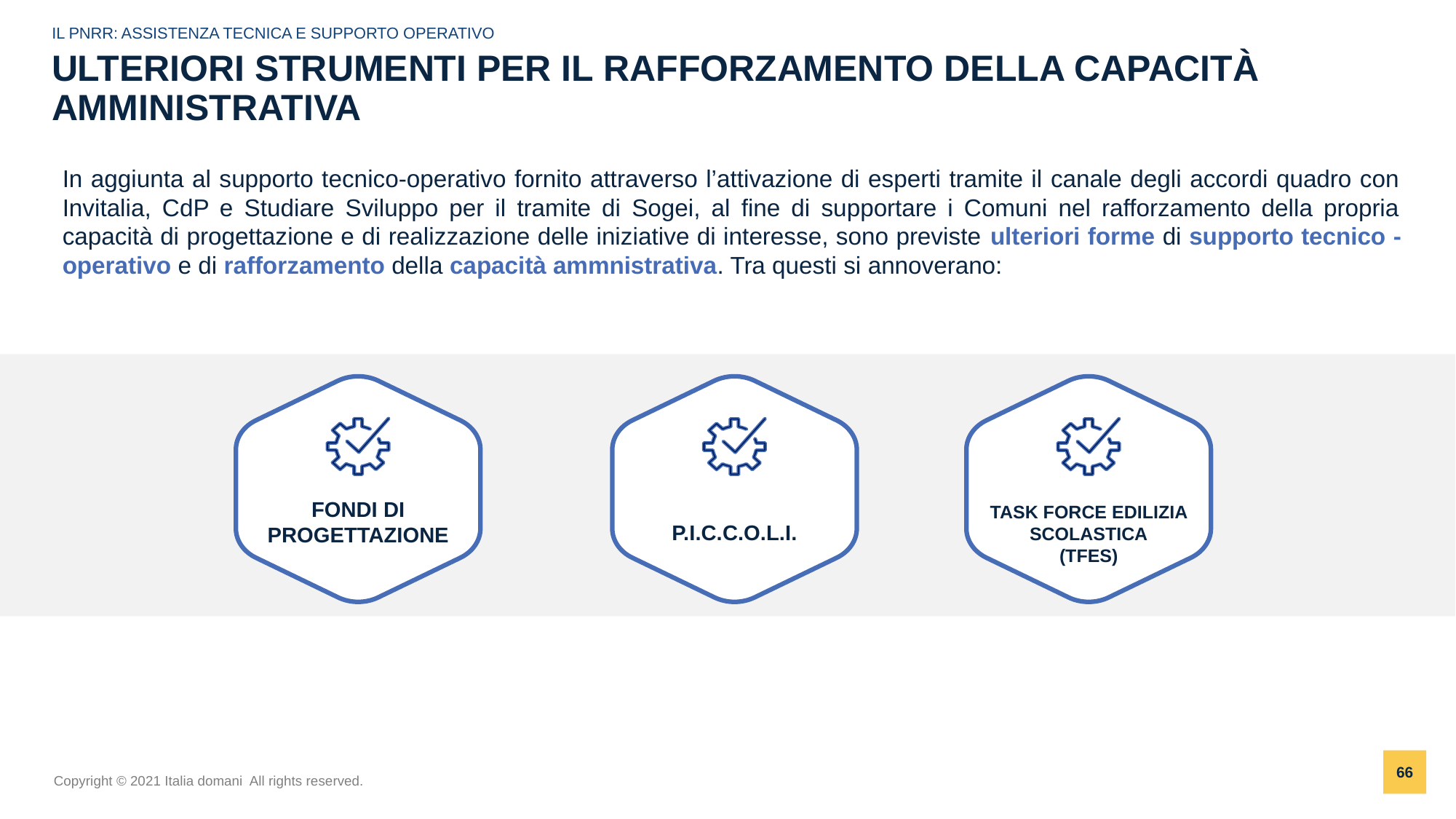

IL PNRR: ASSISTENZA TECNICA E SUPPORTO OPERATIVO
ULTERIORI STRUMENTI PER IL RAFFORZAMENTO DELLA CAPACITÀ AMMINISTRATIVA
In aggiunta al supporto tecnico-operativo fornito attraverso l’attivazione di esperti tramite il canale degli accordi quadro con Invitalia, CdP e Studiare Sviluppo per il tramite di Sogei, al fine di supportare i Comuni nel rafforzamento della propria capacità di progettazione e di realizzazione delle iniziative di interesse, sono previste ulteriori forme di supporto tecnico - operativo e di rafforzamento della capacità ammnistrativa. Tra questi si annoverano:

FONDI DI PROGETTAZIONE

P.I.C.C.O.L.I.

TASK FORCE EDILIZIA SCOLASTICA
(TFES)